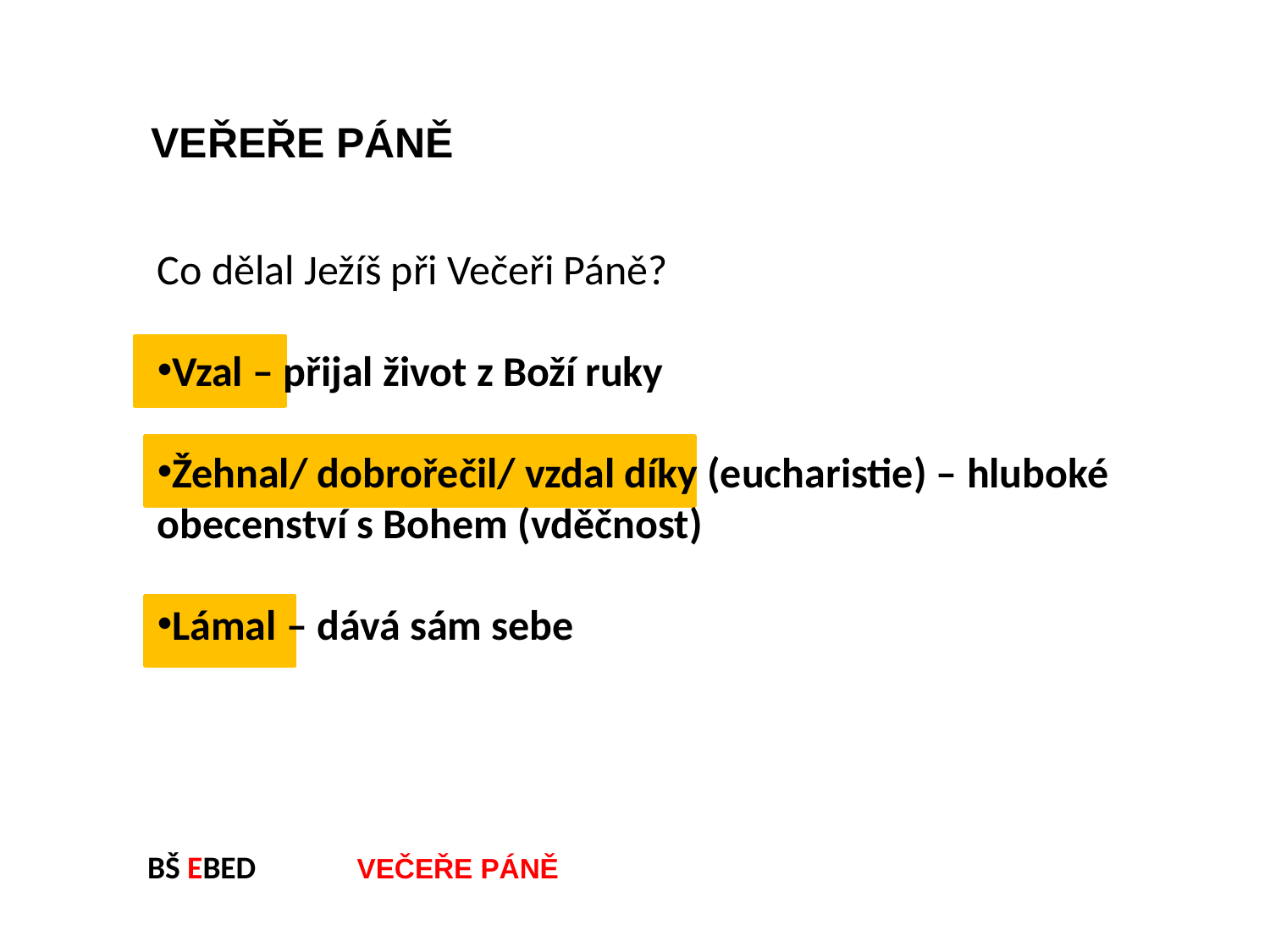

VEŘEŘE PÁNĚ
Co dělal Ježíš při Večeři Páně?

Vzal – přijal život z Boží ruky

Žehnal/ dobrořečil/ vzdal díky (eucharistie) – hluboké obecenství s Bohem (vděčnost)

Lámal – dává sám sebe

BŠ EBED              VEČEŘE PÁNĚ